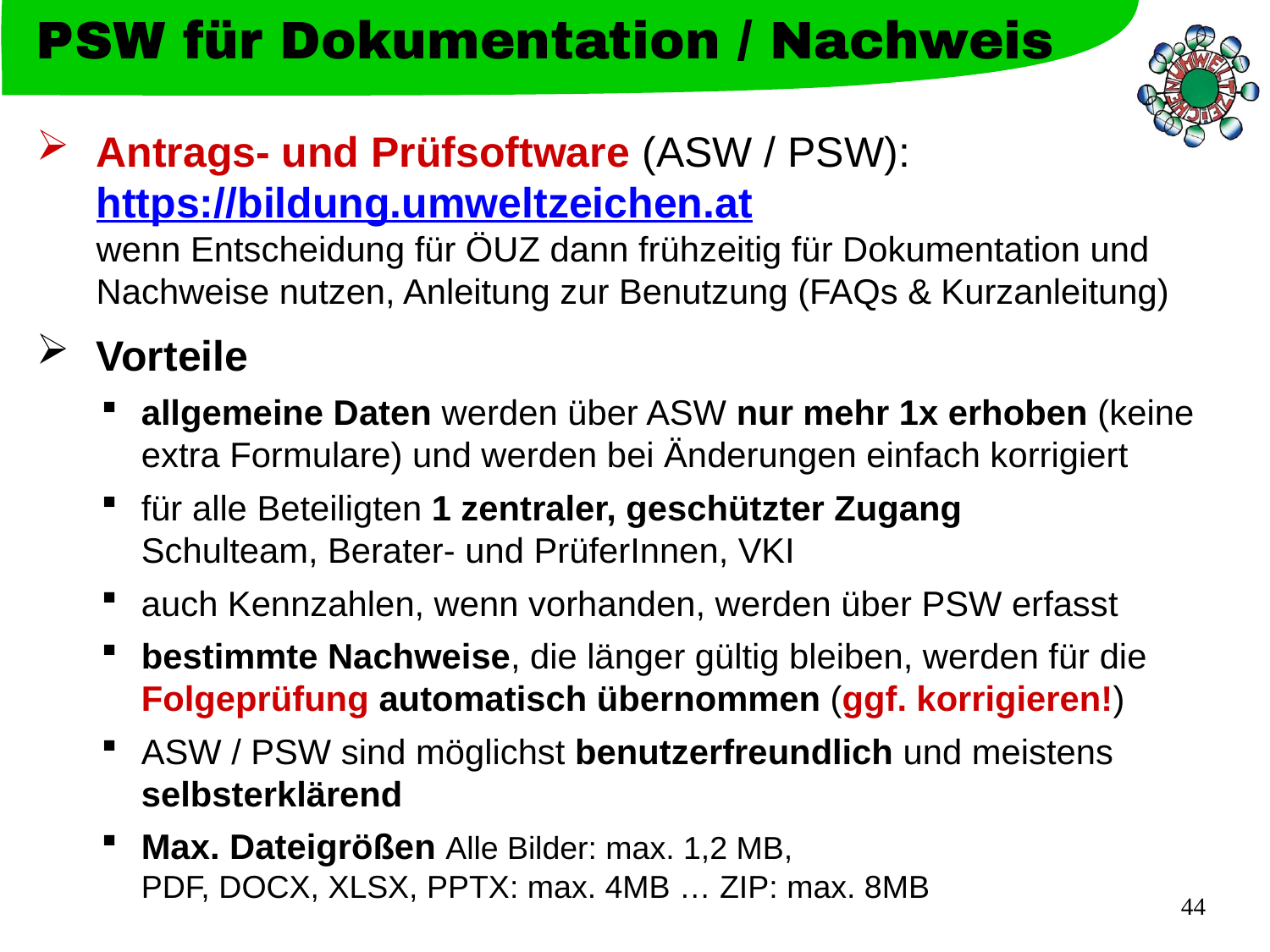

PSW für Dokumentation / Nachweis

Antrags- und Prüfsoftware (ASW / PSW):
https://bildung.umweltzeichen.at
wenn Entscheidung für ÖUZ dann frühzeitig für Dokumentation und Nachweise nutzen, Anleitung zur Benutzung (FAQs & Kurzanleitung)
Vorteile
allgemeine Daten werden über ASW nur mehr 1x erhoben (keine extra Formulare) und werden bei Änderungen einfach korrigiert
für alle Beteiligten 1 zentraler, geschützter Zugang
Schulteam, Berater- und PrüferInnen, VKI
auch Kennzahlen, wenn vorhanden, werden über PSW erfasst
bestimmte Nachweise, die länger gültig bleiben, werden für die Folgeprüfung automatisch übernommen (ggf. korrigieren!)
ASW / PSW sind möglichst benutzerfreundlich und meistens selbsterklärend
Max. Dateigrößen Alle Bilder: max. 1,2 MB,
PDF, DOCX, XLSX, PPTX: max. 4MB … ZIP: max. 8MB

44